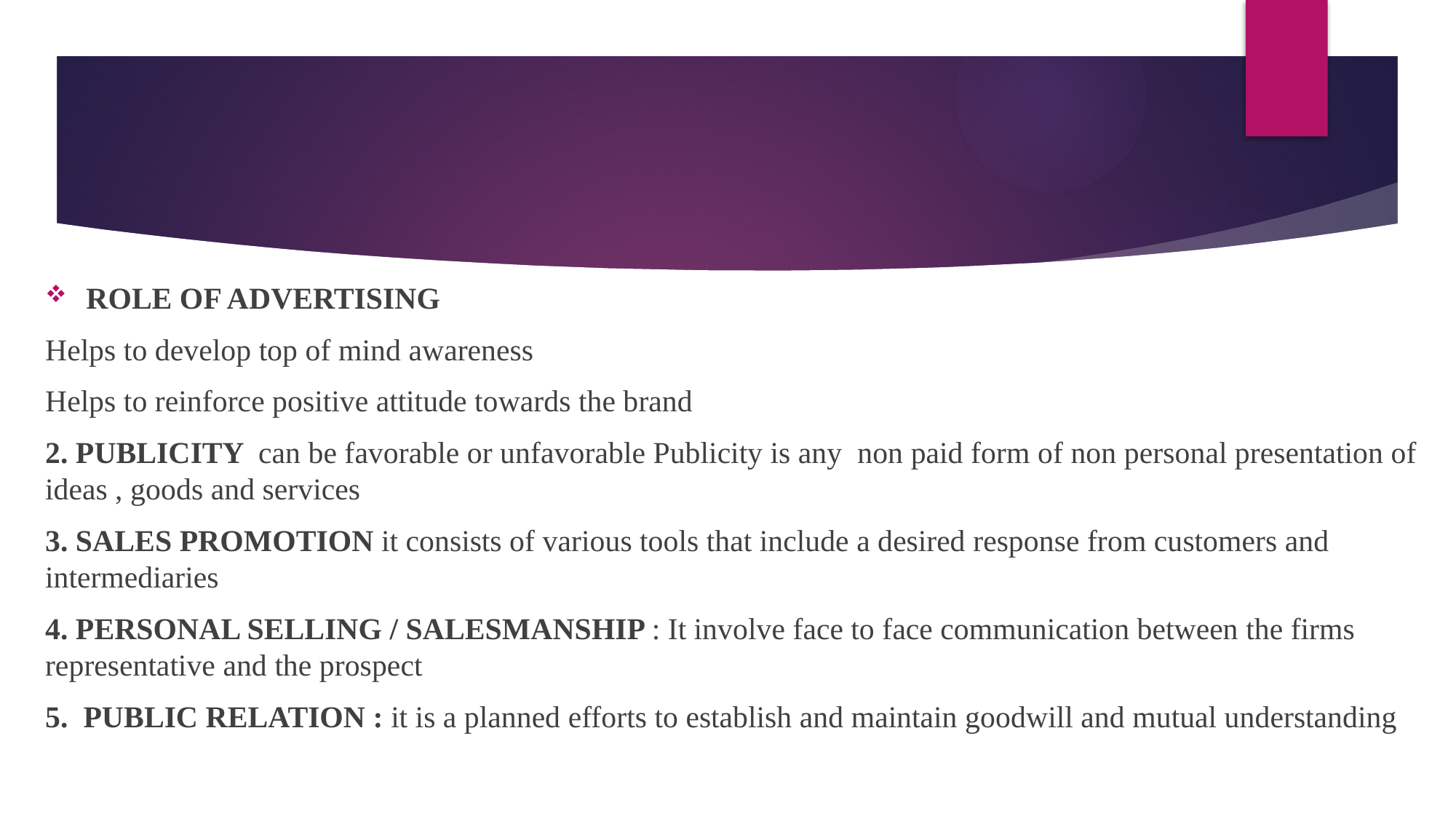

#
ROLE OF ADVERTISING
Helps to develop top of mind awareness
Helps to reinforce positive attitude towards the brand
2. PUBLICITY  can be favorable or unfavorable Publicity is any  non paid form of non personal presentation of ideas , goods and services
3. SALES PROMOTION it consists of various tools that include a desired response from customers and intermediaries
4. PERSONAL SELLING / SALESMANSHIP : It involve face to face communication between the firms representative and the prospect
5.  PUBLIC RELATION : it is a planned efforts to establish and maintain goodwill and mutual understanding